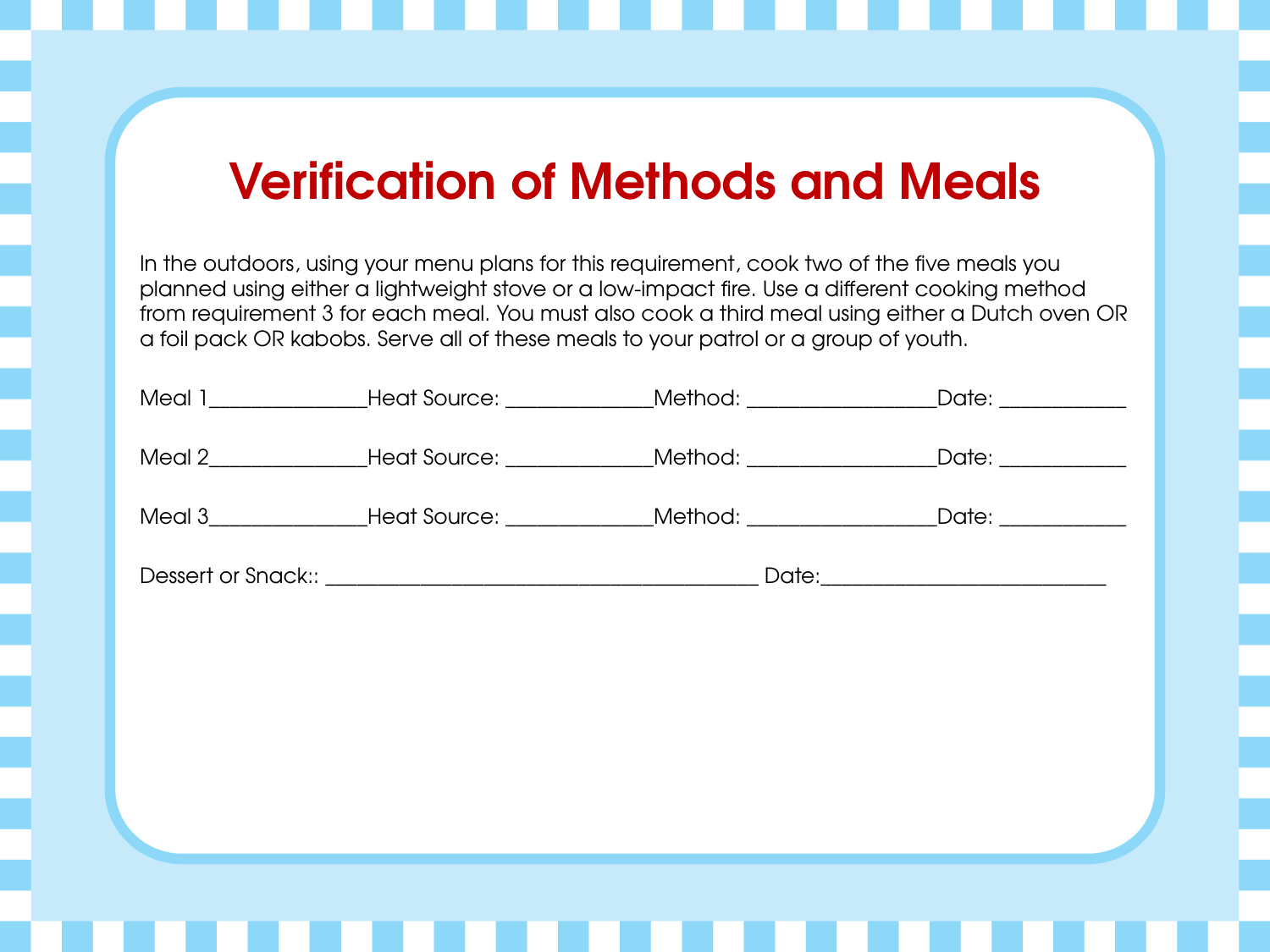

# Verification of Methods and Meals
In the outdoors, using your menu plans for this requirement, cook two of the five meals you planned using either a lightweight stove or a low-impact fire. Use a different cooking method from requirement 3 for each meal. You must also cook a third meal using either a Dutch oven OR a foil pack OR kabobs. Serve all of these meals to your patrol or a group of youth.

Meal 1_______________Heat Source: ______________Method: __________________Date: ____________

Meal 2_______________Heat Source: ______________Method: __________________Date: ____________

Meal 3_______________Heat Source: ______________Method: __________________Date: ____________

Dessert or Snack:: _________________________________________ Date:___________________________